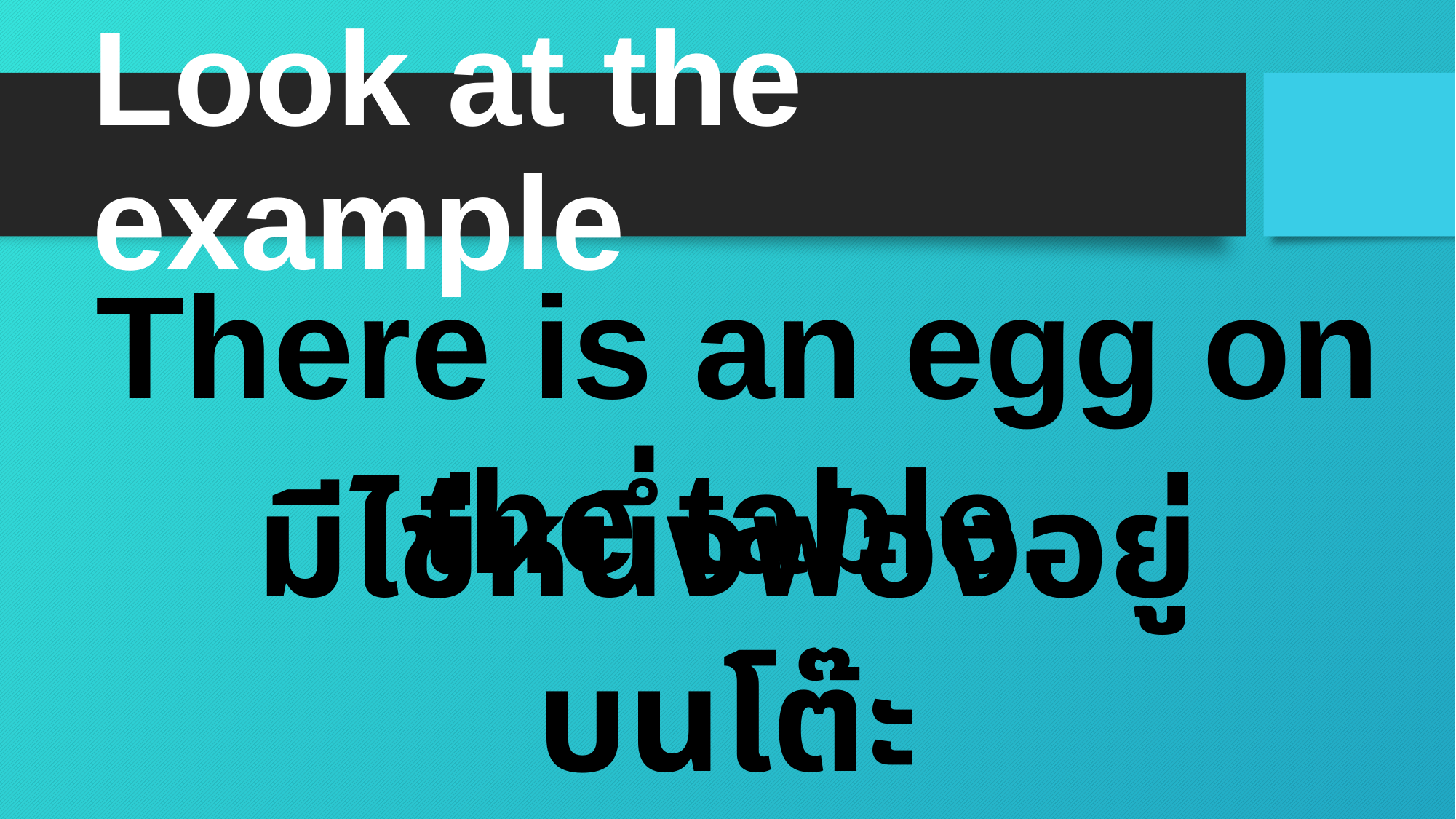

# Look at the example
There is an egg on the table.
มีไข่หนึ่งฟองอยู่บนโต๊ะ